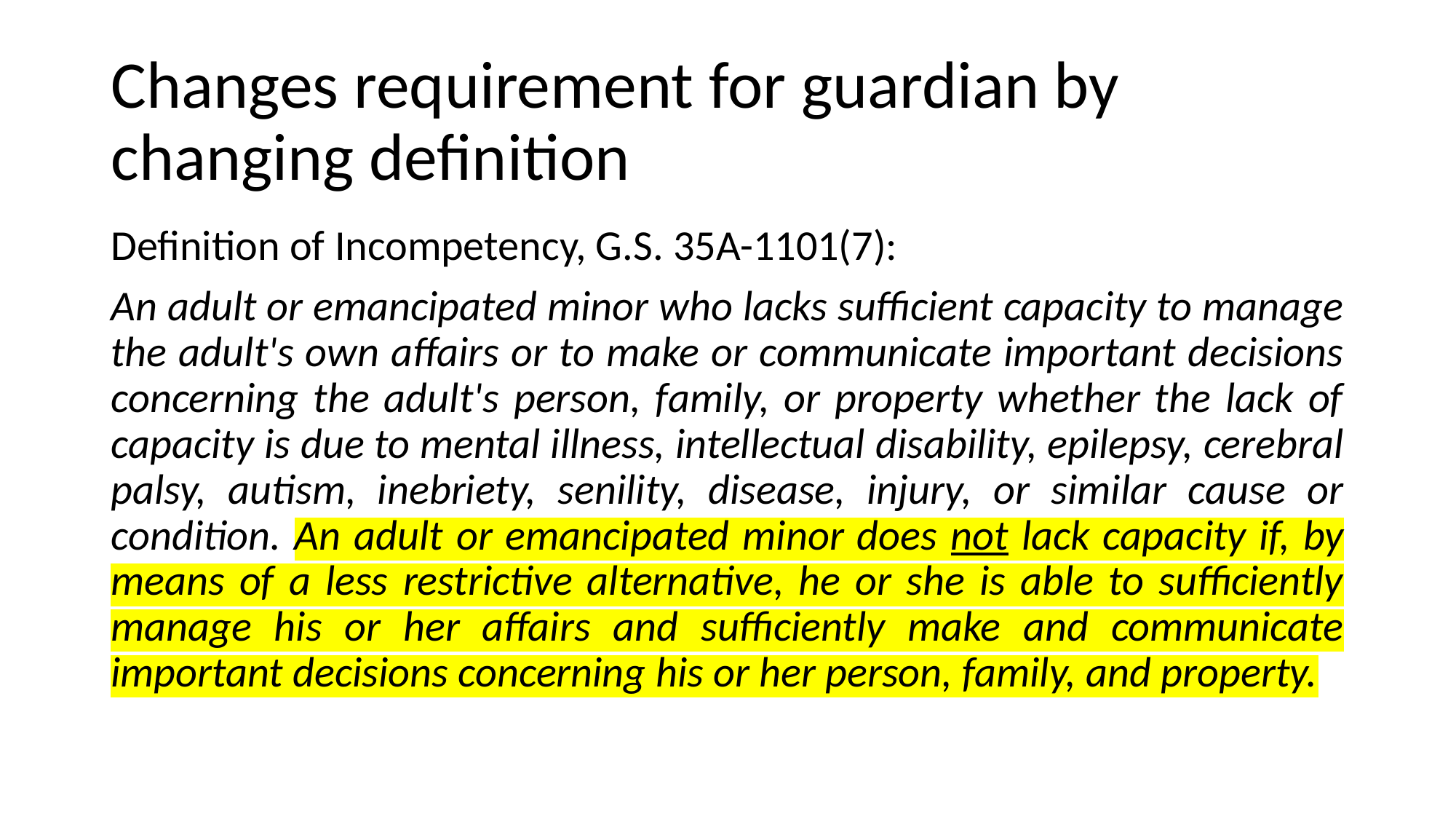

# Changes requirement for guardian by changing definition
Definition of Incompetency, G.S. 35A-1101(7):
An adult or emancipated minor who lacks sufficient capacity to manage the adult's own affairs or to make or communicate important decisions concerning the adult's person, family, or property whether the lack of capacity is due to mental illness, intellectual disability, epilepsy, cerebral palsy, autism, inebriety, senility, disease, injury, or similar cause or condition. An adult or emancipated minor does not lack capacity if, by means of a less restrictive alternative, he or she is able to sufficiently manage his or her affairs and sufficiently make and communicate important decisions concerning his or her person, family, and property.